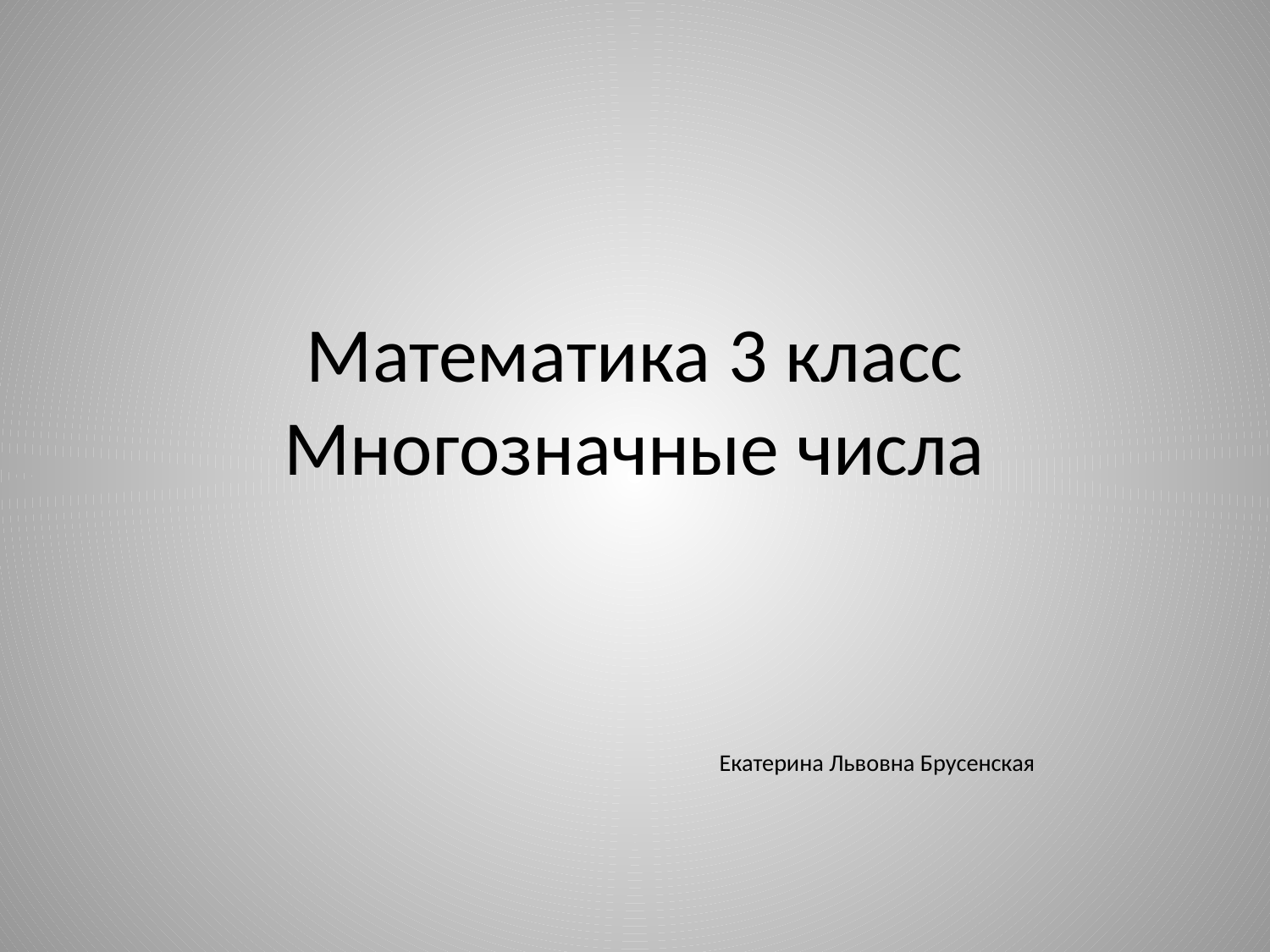

# Математика 3 класс Многозначные числа

                                                                                        Екатерина Львовна Брусенская